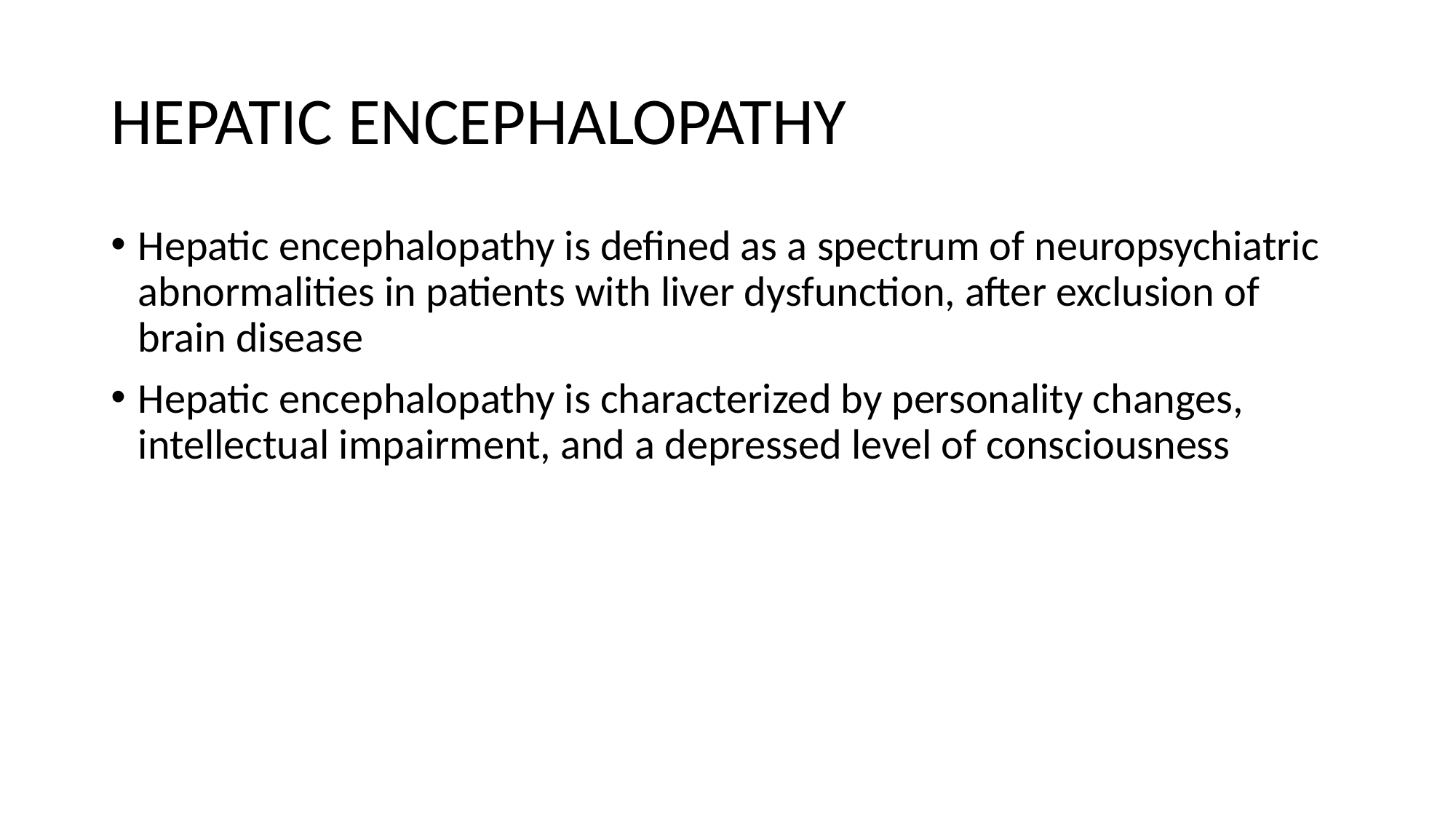

# HEPATIC ENCEPHALOPATHY
Hepatic encephalopathy is defined as a spectrum of neuropsychiatric abnormalities in patients with liver dysfunction, after exclusion of brain disease
Hepatic encephalopathy is characterized by personality changes, intellectual impairment, and a depressed level of consciousness